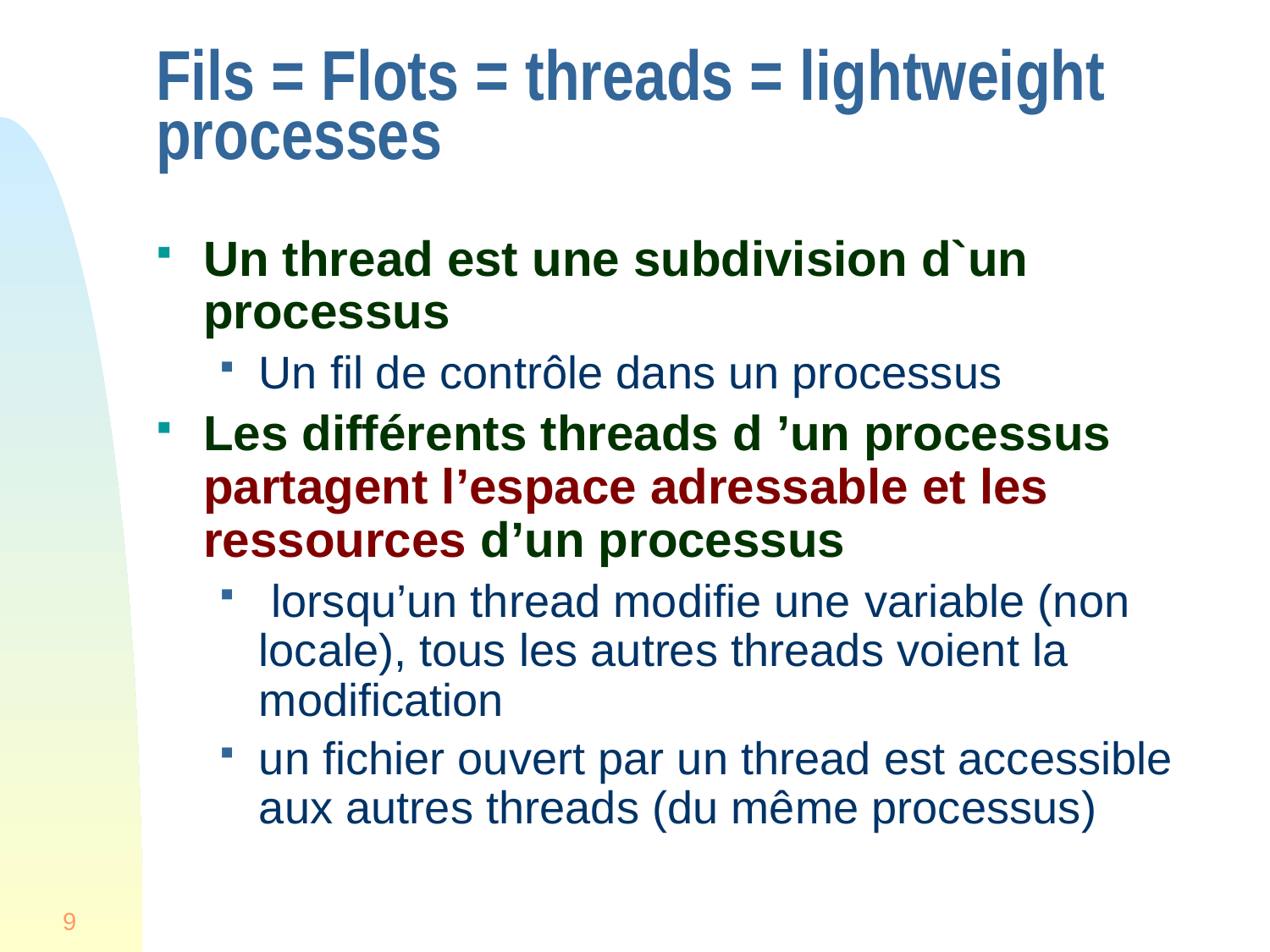

# Fils = Flots = threads = lightweight processes
Un thread est une subdivision d`un processus
Un fil de contrôle dans un processus
Les différents threads d ’un processus partagent l’espace adressable et les ressources d’un processus
 lorsqu’un thread modifie une variable (non locale), tous les autres threads voient la modification
un fichier ouvert par un thread est accessible aux autres threads (du même processus)
9